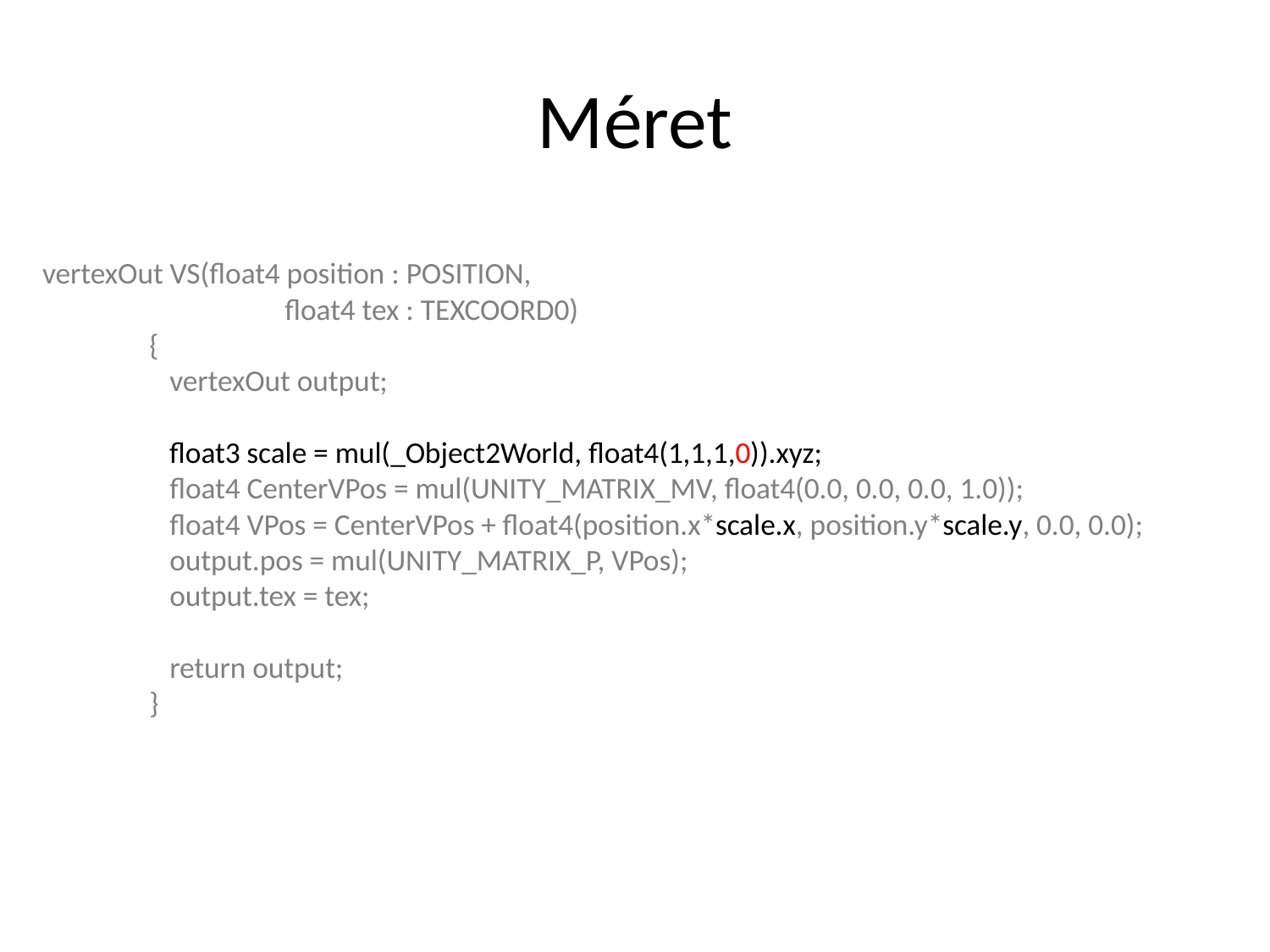

# Méret
vertexOut VS(float4 position : POSITION,
                             float4 tex : TEXCOORD0) 
         {
            vertexOut output;
            float3 scale = mul(_Object2World, float4(1,1,1,0)).xyz;
            float4 CenterVPos = mul(UNITY_MATRIX_MV, float4(0.0, 0.0, 0.0, 1.0));
            float4 VPos = CenterVPos + float4(position.x*scale.x, position.y*scale.y, 0.0, 0.0);
            output.pos = mul(UNITY_MATRIX_P, VPos);  
            output.tex = tex;
            return output;
         }